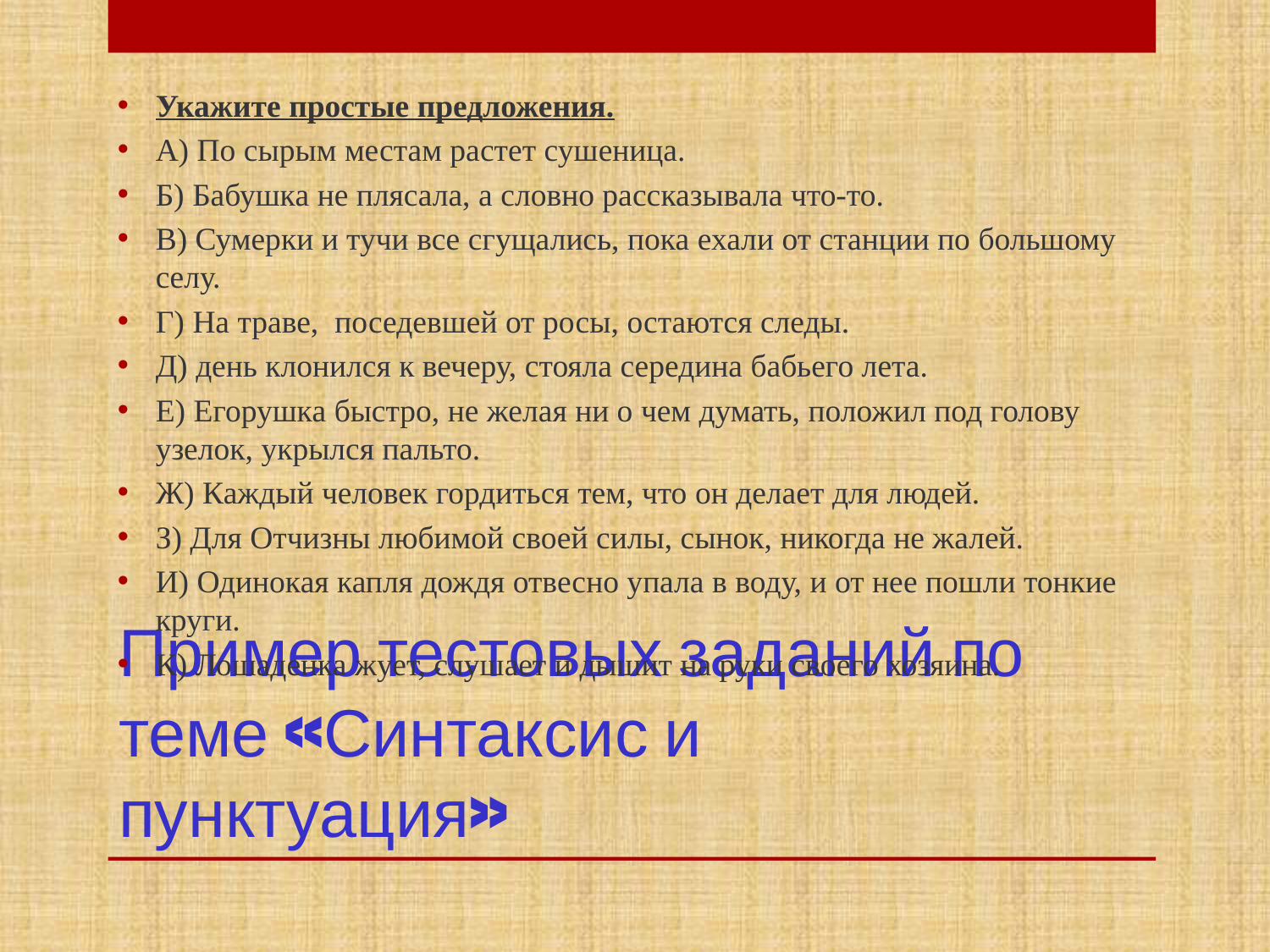

Укажите простые предложения.
А) По сырым местам растет сушеница.
Б) Бабушка не плясала, а словно рассказывала что-то.
В) Сумерки и тучи все сгущались, пока ехали от станции по большому селу.
Г) На траве,  поседевшей от росы, остаются следы.
Д) день клонился к вечеру, стояла середина бабьего лета.
Е) Егорушка быстро, не желая ни о чем думать, положил под голову узелок, укрылся пальто.
Ж) Каждый человек гордиться тем, что он делает для людей.
З) Для Отчизны любимой своей силы, сынок, никогда не жалей.
И) Одинокая капля дождя отвесно упала в воду, и от нее пошли тонкие круги.
К) Лошаденка жует, слушает и дышит на руки своего хозяина.

# Пример тестовых заданий по теме «Синтаксис и пунктуация»